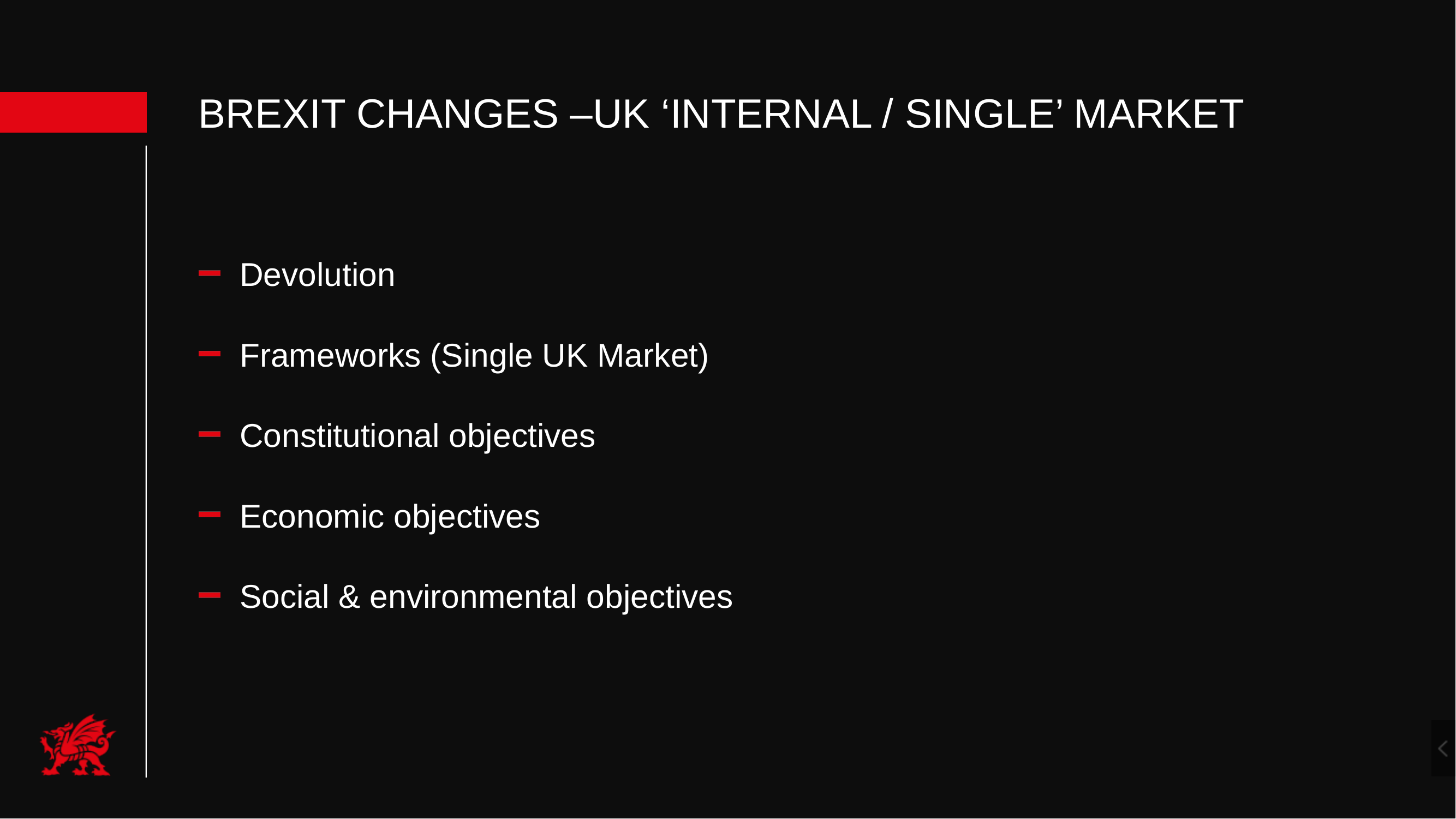

Brexit changes –uk ‘Internal / single’ market
Devolution
Frameworks (Single UK Market)
Constitutional objectives
Economic objectives
Social & environmental objectives